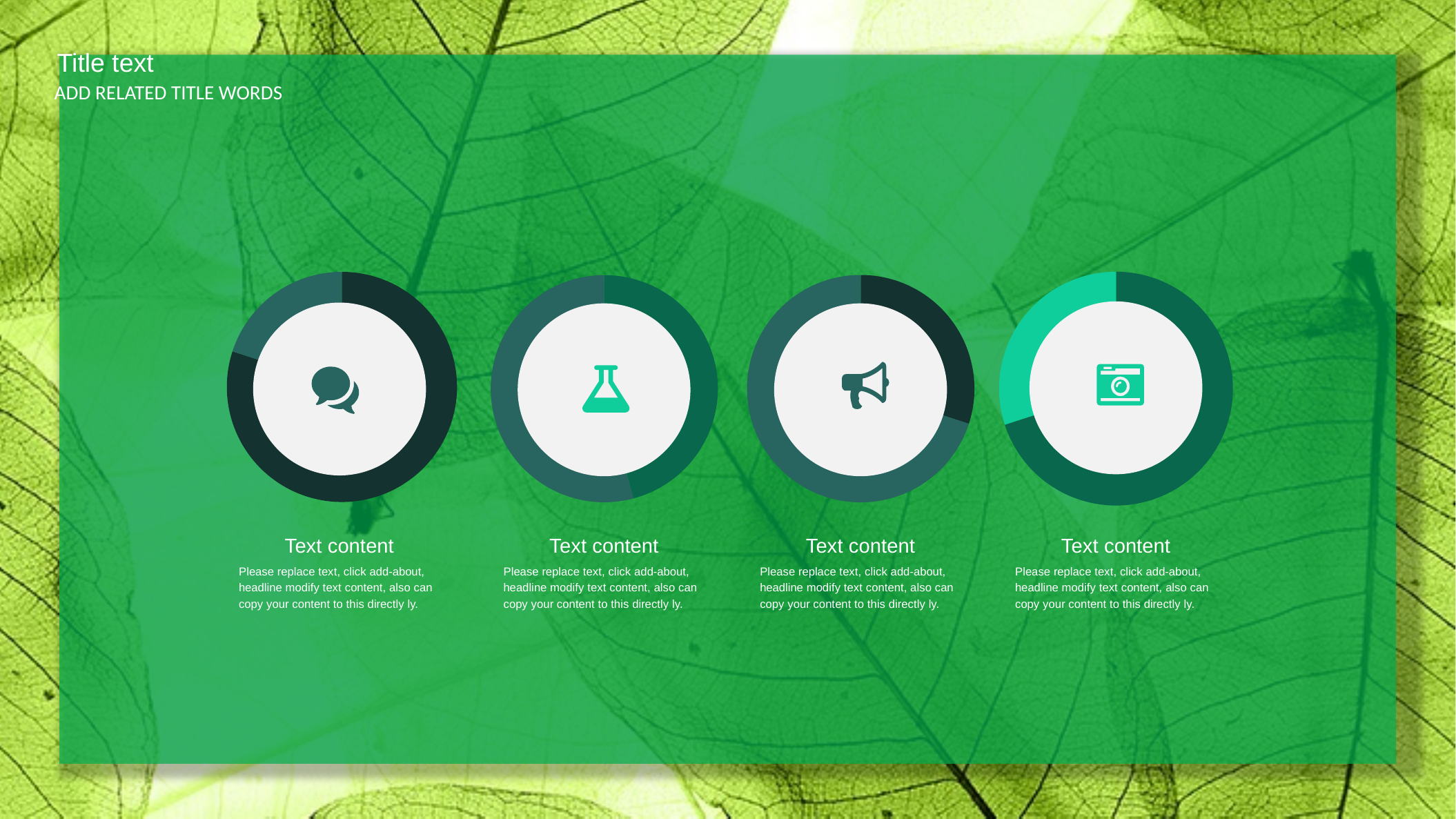

Title text
ADD RELATED TITLE WORDS

### Chart:

| Category |  |
|---|---|

### Chart:

| Category |  |
|---|---|

### Chart:

| Category |  |
|---|---|

### Chart:

| Category |  |
|---|---|

Text content
Text content
Text content
Text content
Please replace text, click add-about, headline modify text content, also can copy your content to this directly ly.
Please replace text, click add-about, headline modify text content, also can copy your content to this directly ly.
Please replace text, click add-about, headline modify text content, also can copy your content to this directly ly.
Please replace text, click add-about, headline modify text content, also can copy your content to this directly ly.